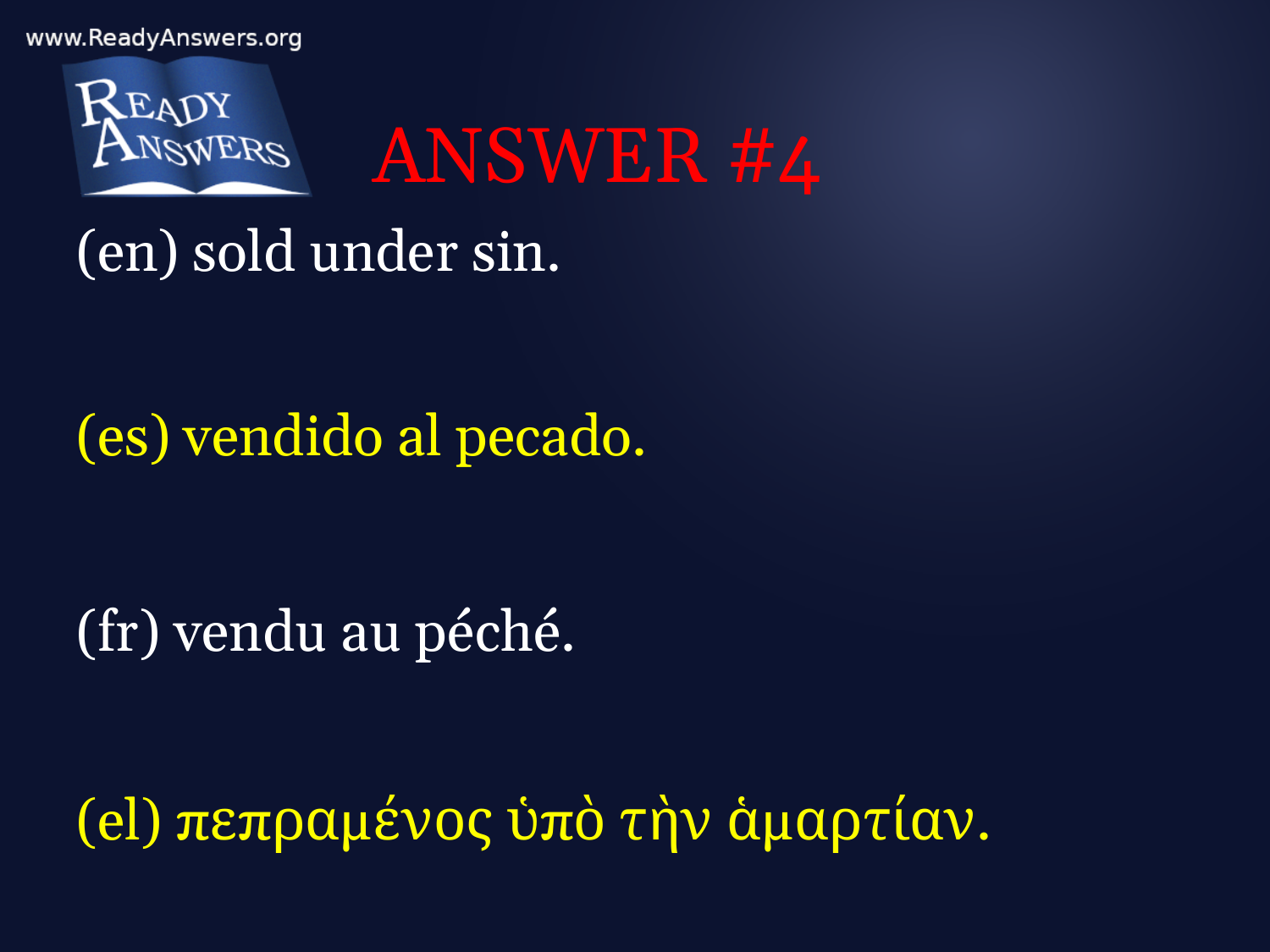

# ANSWER #4
(en) sold under sin.
(es) vendido al pecado.
(fr) vendu au péché.
(el) πεπραμένος ὑπὸ τὴν ἁμαρτίαν.